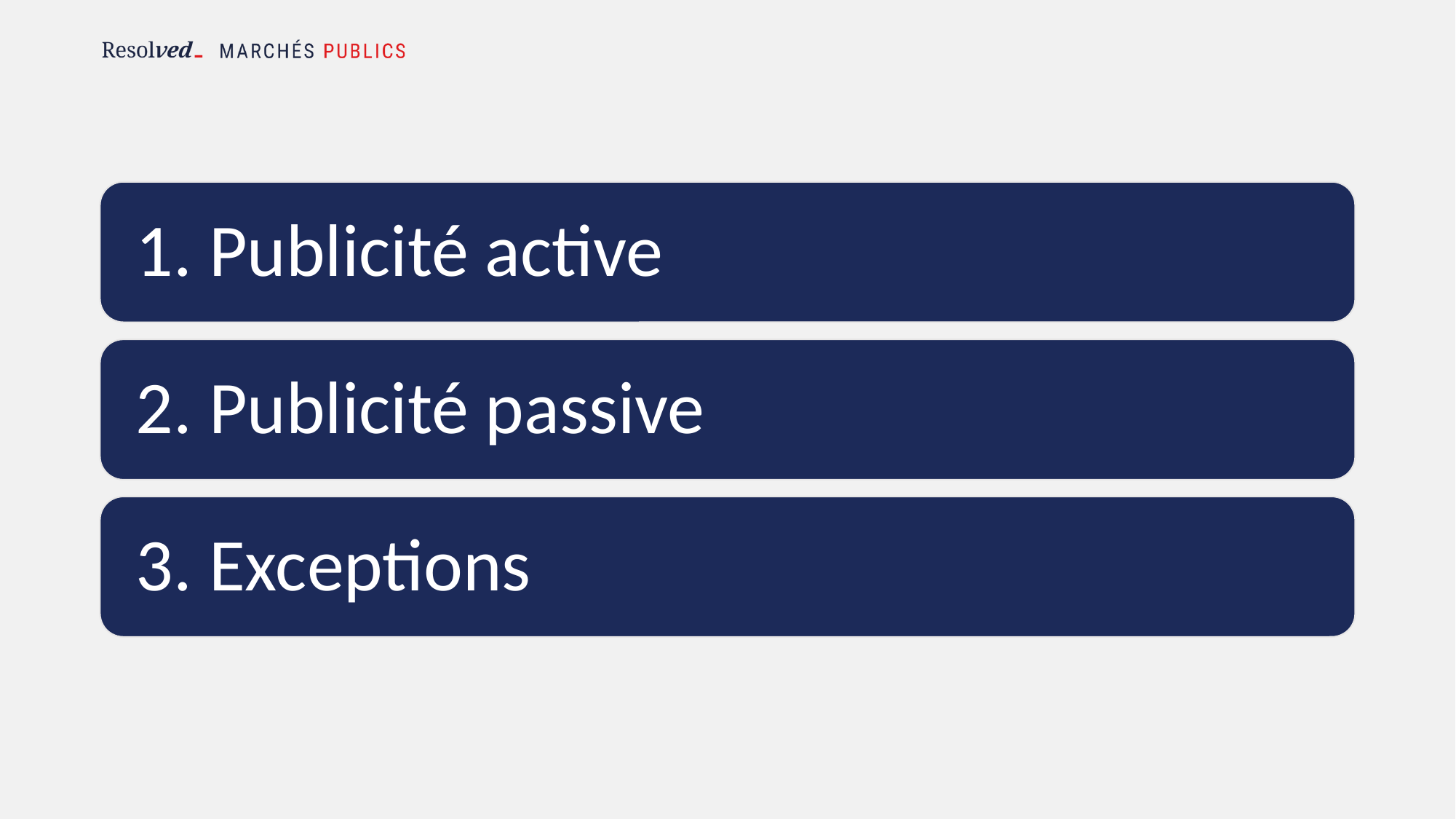

1. Publicité active
2. Publicité passive
3. Exceptions